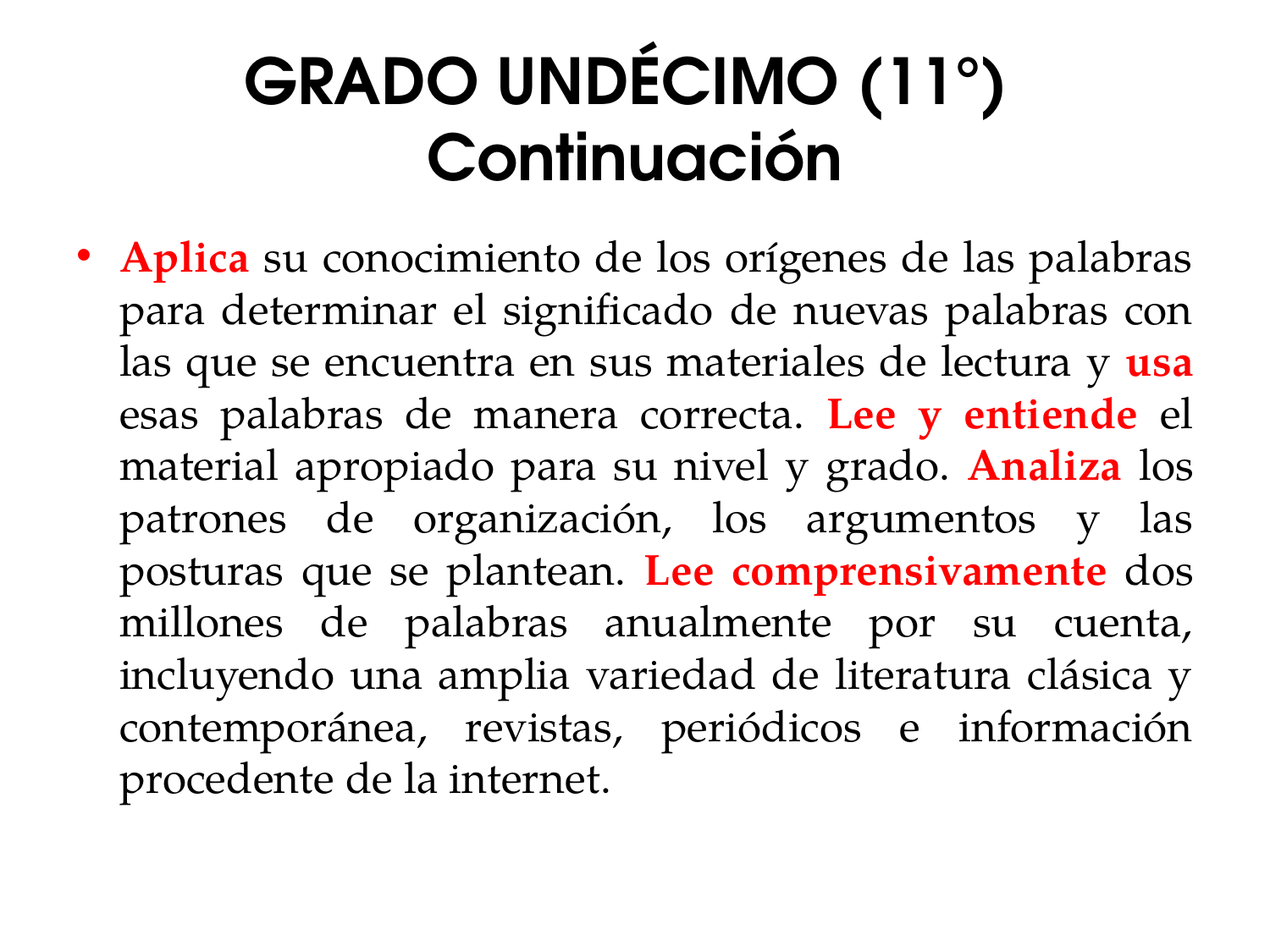

# GRADO UNDÉCIMO (11°) Continuación
Aplica su conocimiento de los orígenes de las palabras para determinar el significado de nuevas palabras con las que se encuentra en sus materiales de lectura y usa esas palabras de manera correcta. Lee y entiende el material apropiado para su nivel y grado. Analiza los patrones de organización, los argumentos y las posturas que se plantean. Lee comprensivamente dos millones de palabras anualmente por su cuenta, incluyendo una amplia variedad de literatura clásica y contemporánea, revistas, periódicos e información procedente de la internet.